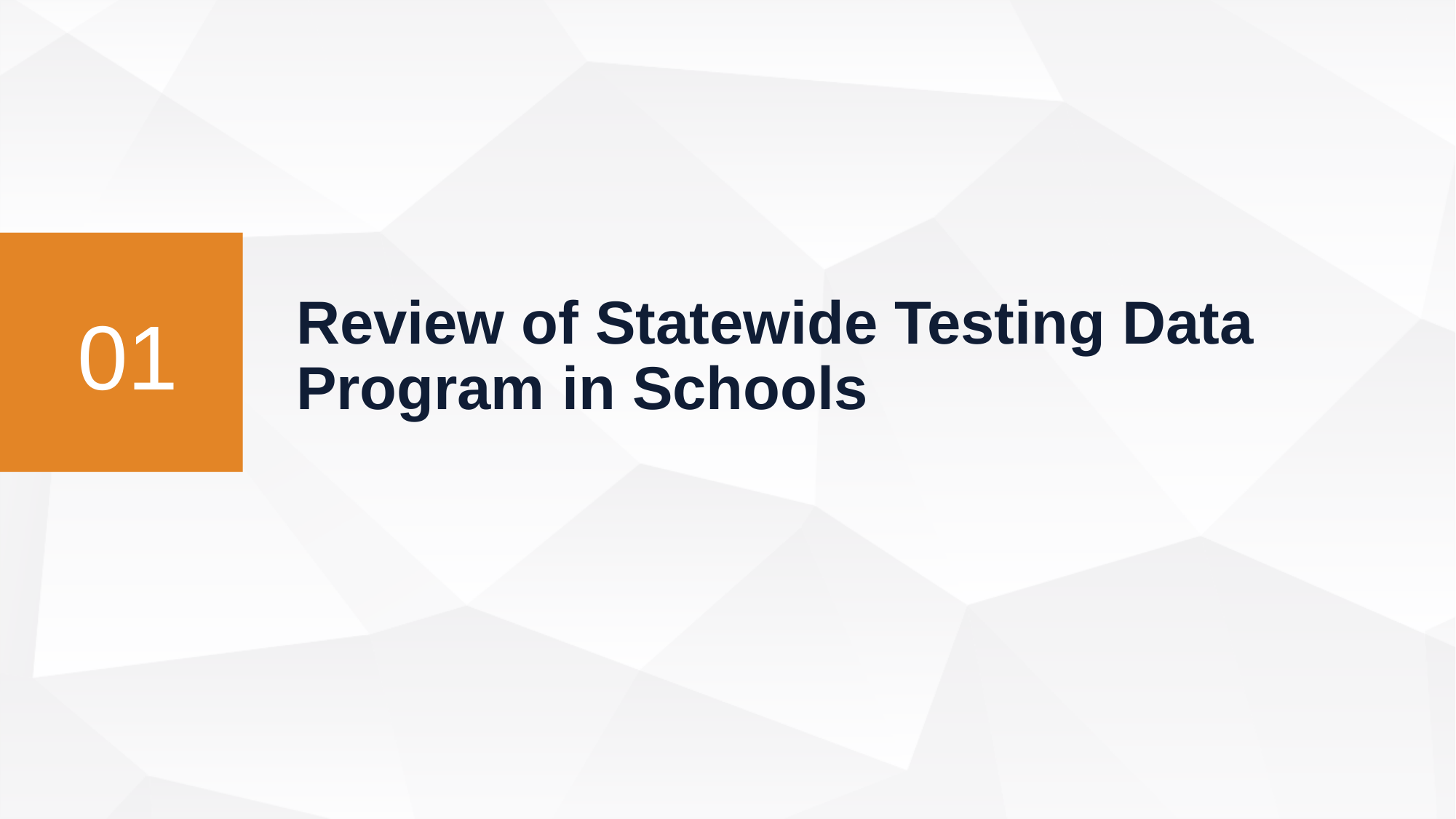

Review of Statewide Testing Data Program in Schools
01